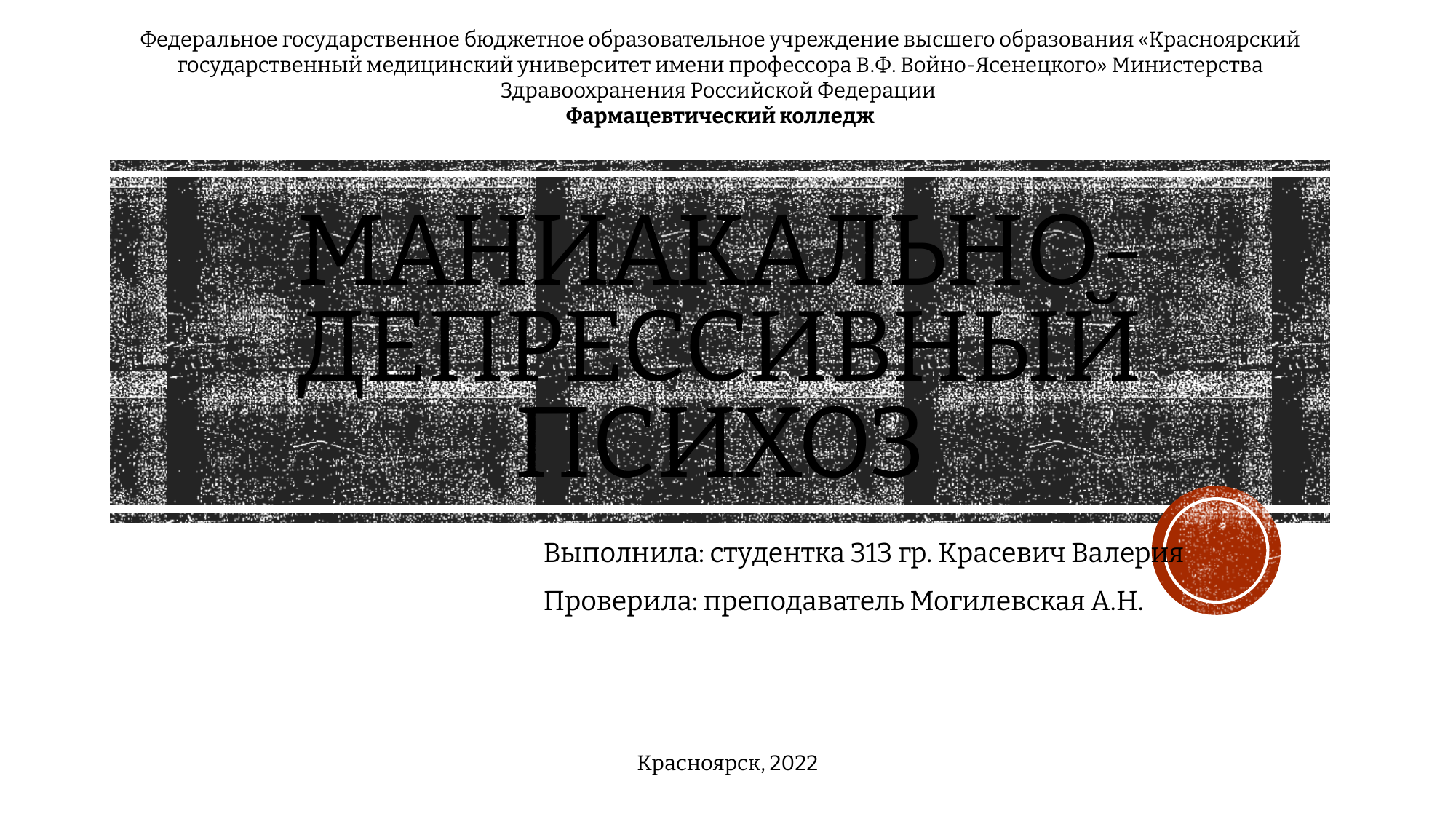

Федеральное государственное бюджетное образовательное учреждение высшего образования «Красноярский государственный медицинский университет имени профессора В.Ф. Войно-Ясенецкого» Министерства Здравоохранения Российской Федерации
Фармацевтический колледж
# Маниакально-депрессивный психоз
Выполнила: студентка 313 гр. Красевич Валерия
Проверила: преподаватель Могилевская А.Н.
Красноярск, 2022